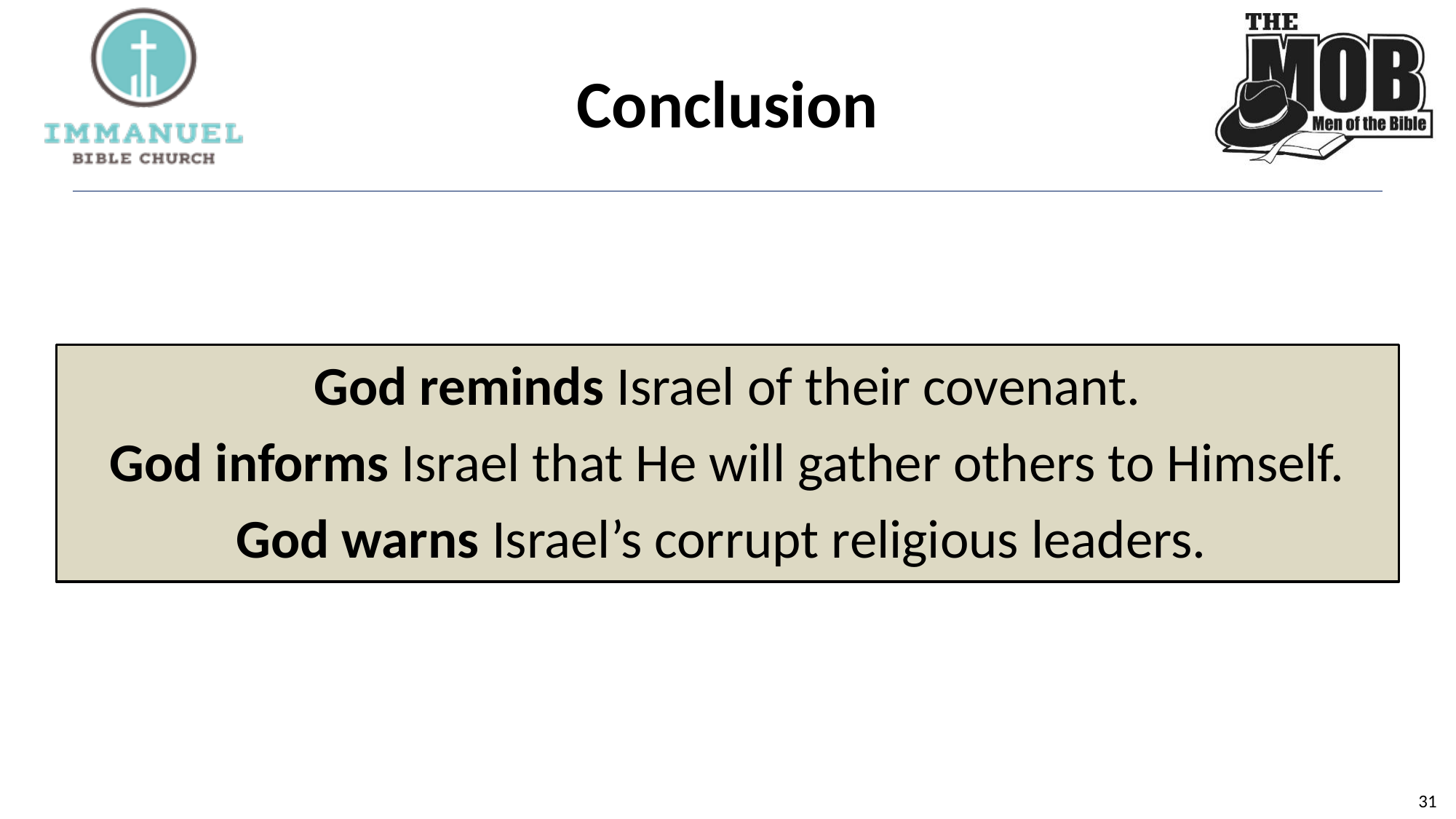

# Conclusion
God reminds Israel of their covenant.
God informs Israel that He will gather others to Himself.
God warns Israel’s corrupt religious leaders.
31